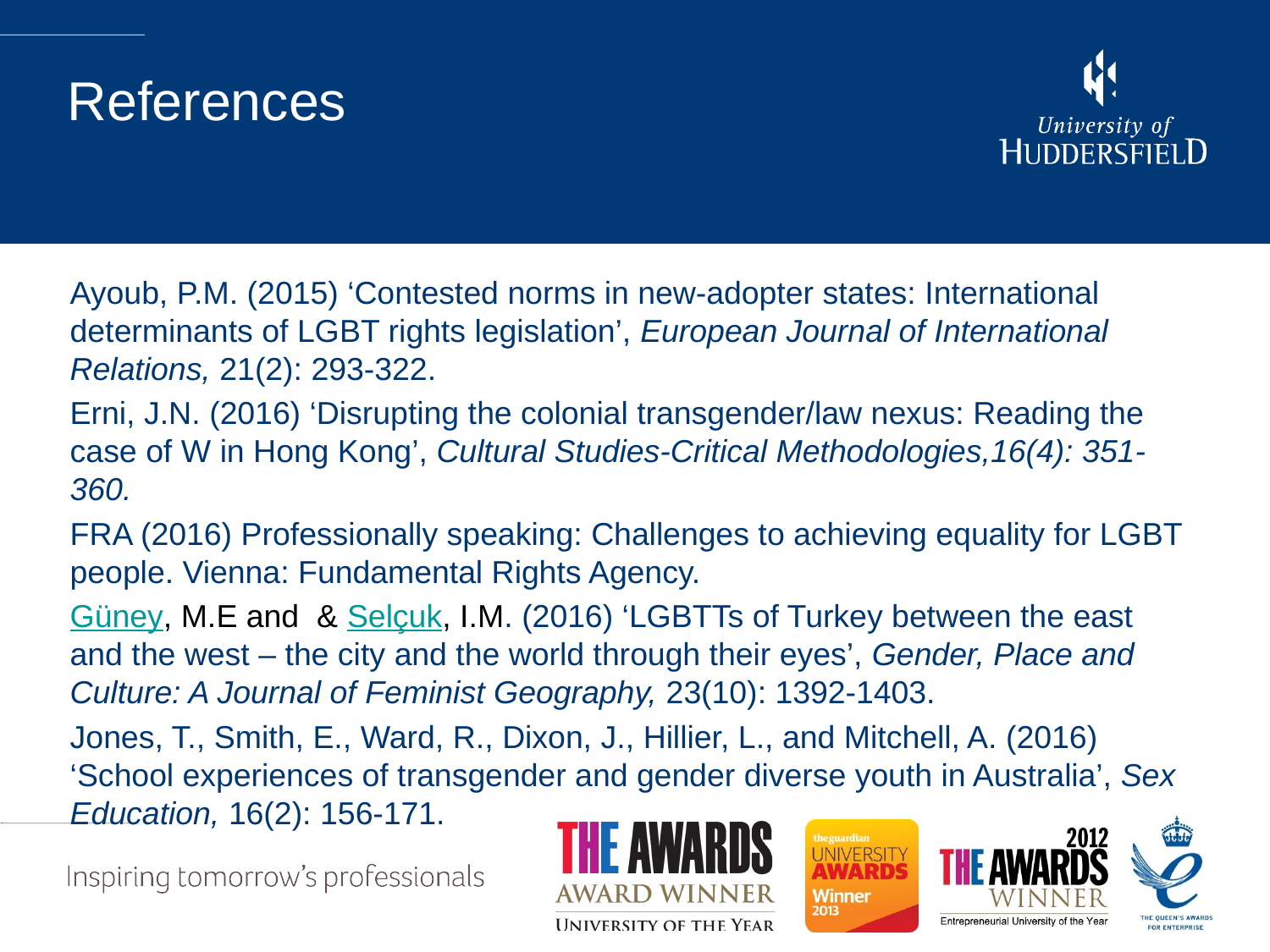

# References
Ayoub, P.M. (2015) ‘Contested norms in new-adopter states: International determinants of LGBT rights legislation’, European Journal of International Relations, 21(2): 293-322.
Erni, J.N. (2016) ‘Disrupting the colonial transgender/law nexus: Reading the case of W in Hong Kong’, Cultural Studies-Critical Methodologies,16(4): 351-360.
FRA (2016) Professionally speaking: Challenges to achieving equality for LGBT people. Vienna: Fundamental Rights Agency.
Güney, M.E and  & Selçuk, I.M. (2016) ‘LGBTTs of Turkey between the east and the west – the city and the world through their eyes’, Gender, Place and Culture: A Journal of Feminist Geography, 23(10): 1392-1403.
Jones, T., Smith, E., Ward, R., Dixon, J., Hillier, L., and Mitchell, A. (2016) ‘School experiences of transgender and gender diverse youth in Australia’, Sex Education, 16(2): 156-171.